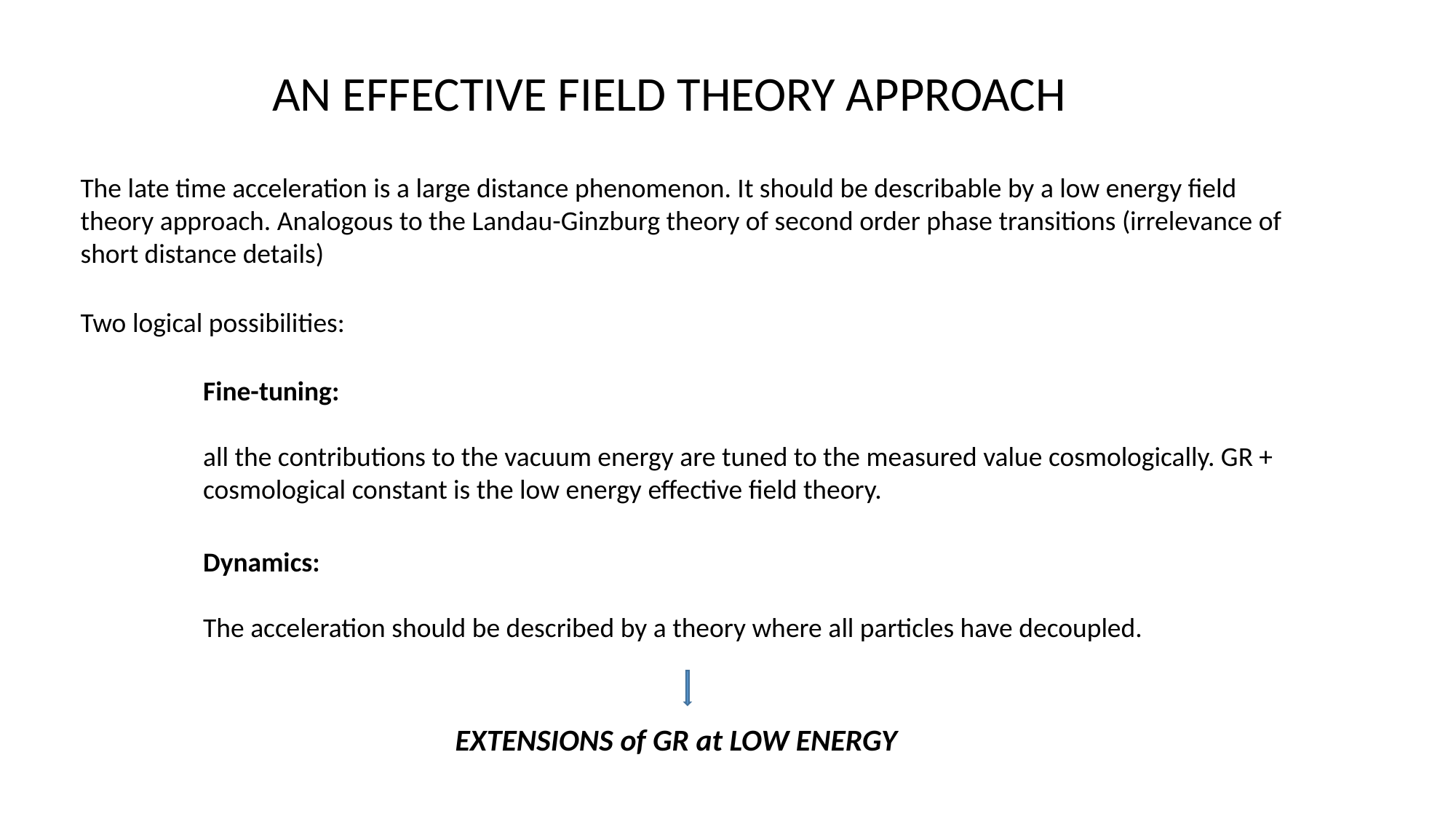

AN EFFECTIVE FIELD THEORY APPROACH
The late time acceleration is a large distance phenomenon. It should be describable by a low energy field theory approach. Analogous to the Landau-Ginzburg theory of second order phase transitions (irrelevance of short distance details)
Two logical possibilities:
Fine-tuning:

all the contributions to the vacuum energy are tuned to the measured value cosmologically. GR + cosmological constant is the low energy effective field theory.
Dynamics:

The acceleration should be described by a theory where all particles have decoupled.

EXTENSIONS of GR at LOW ENERGY